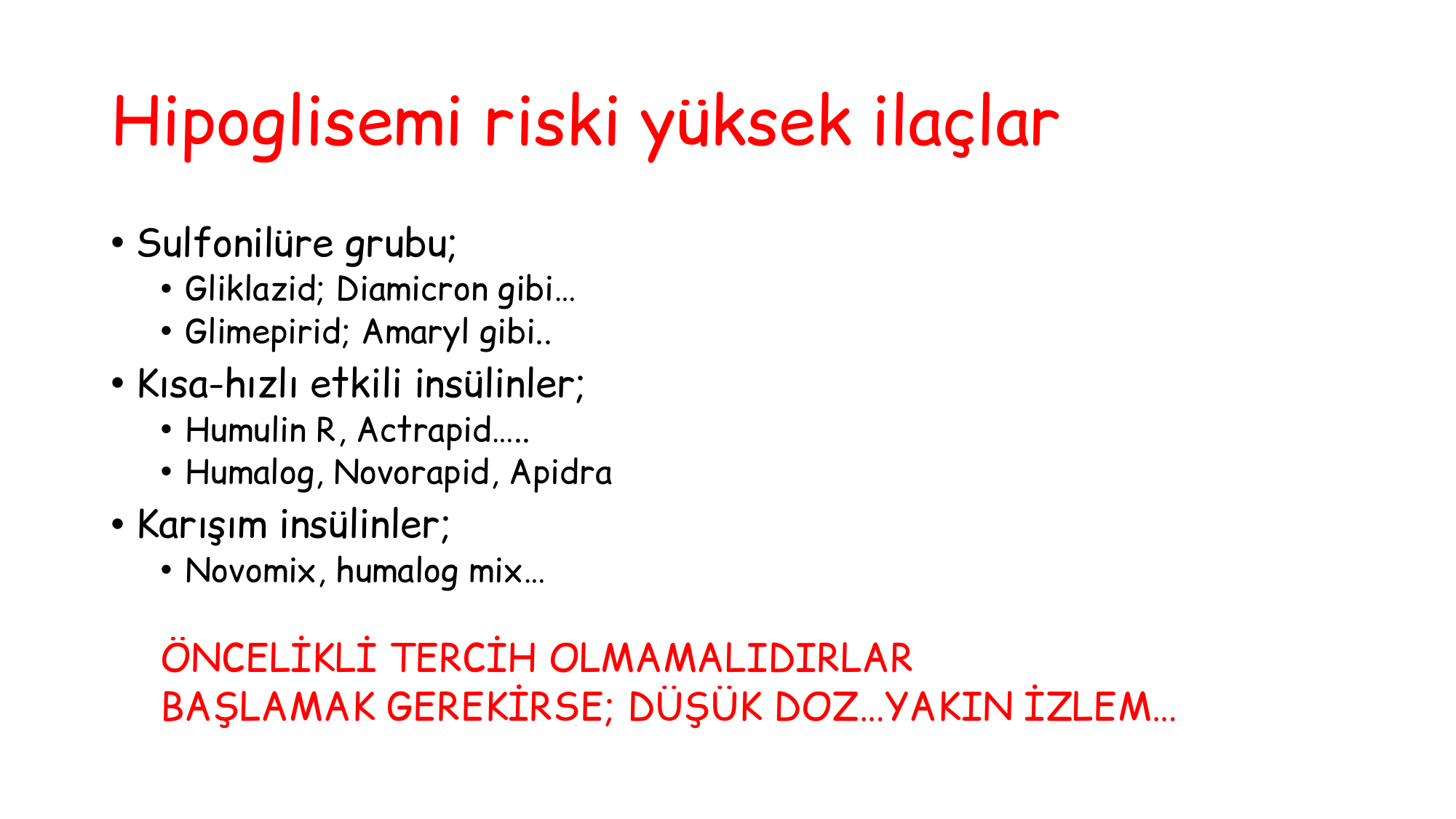

# Hipoglisemi riski yüksek ilaçlar
Sulfonilüre grubu;
Gliklazid; Diamicron gibi…
Glimepirid; Amaryl gibi..
Kısa-hızlı etkili insülinler;
Humulin R, Actrapid…..
Humalog, Novorapid, Apidra
Karışım insülinler;
Novomix, humalog mix…

ÖNCELİKLİ TERCİH OLMAMALIDIRLAR
BAŞLAMAK GEREKİRSE; DÜŞÜK DOZ…YAKIN İZLEM…